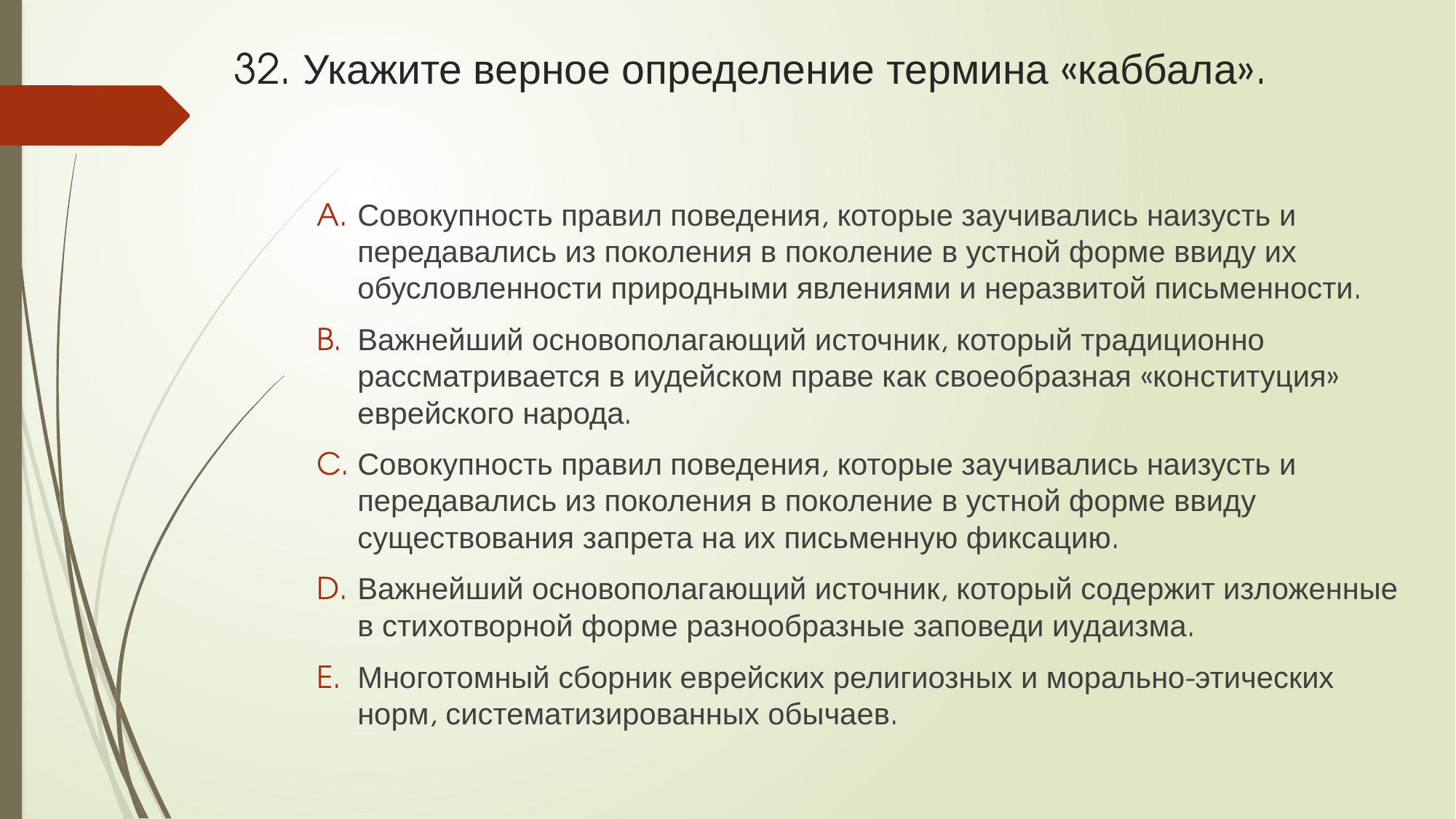

# 32. Укажите верное определение термина «каббала».
Совокупность правил поведения, которые заучивались наизусть и передавались из поколения в поколение в устной форме ввиду их обусловленности природными явлениями и неразвитой письменности.
Важнейший основополагающий источник, который традиционно рассматривается в иудейском праве как своеобразная «конституция» еврейского народа.
Совокупность правил поведения, которые заучивались наизусть и передавались из поколения в поколение в устной форме ввиду существования запрета на их письменную фиксацию.
Важнейший основополагающий источник, который содержит изложенные в стихотворной форме разнообразные заповеди иудаизма.
Многотомный сборник еврейских религиозных и морально-этических норм, систематизированных обычаев.